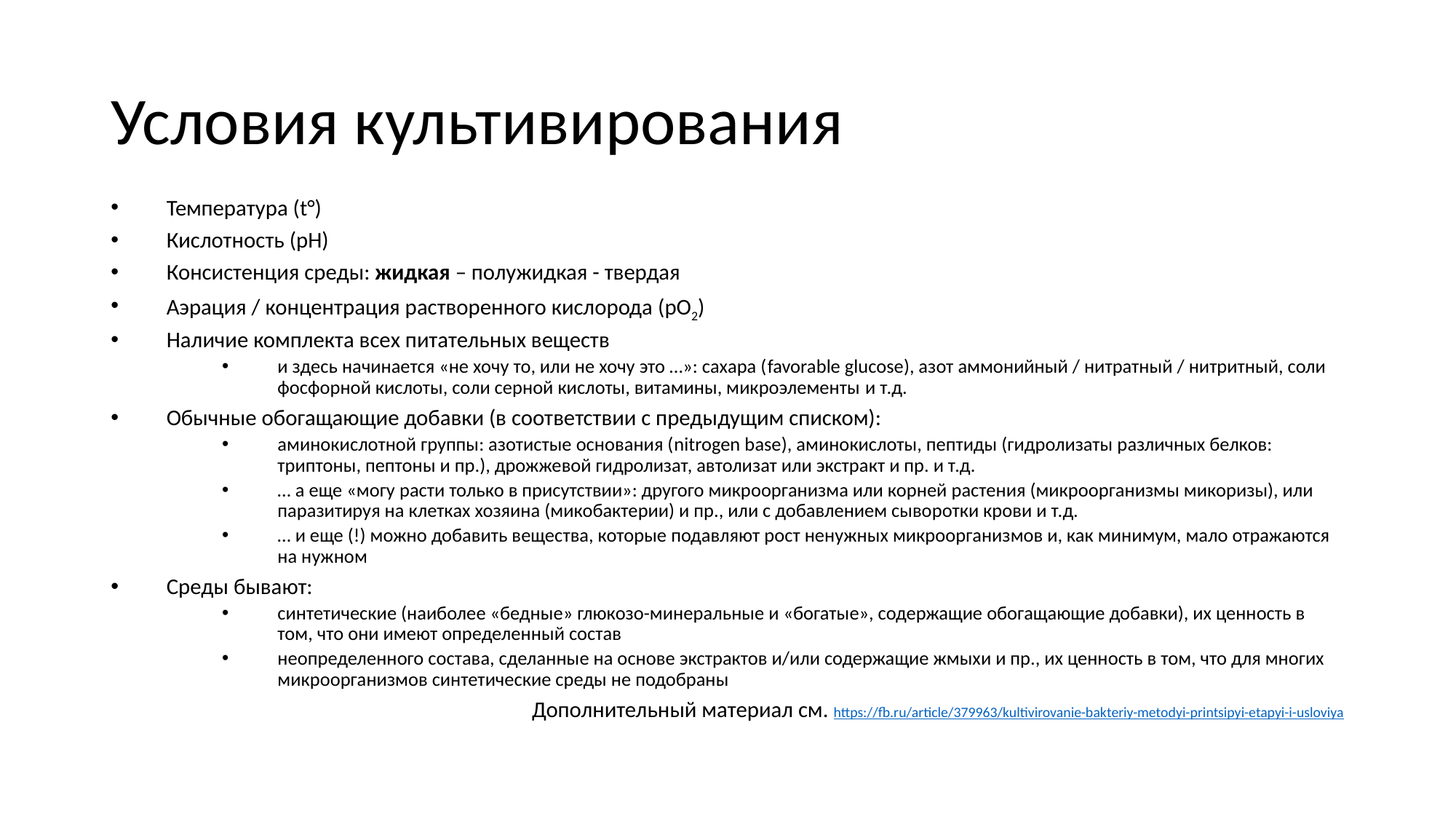

Условия культивирования
Температура (t°)
Кислотность (pH)
Консистенция среды: жидкая – полужидкая - твердая
Аэрация / концентрация растворенного кислорода (pO2)
Наличие комплекта всех питательных веществ
и здесь начинается «не хочу то, или не хочу это …»: сахара (favorable glucose), азот аммонийный / нитратный / нитритный, соли фосфорной кислоты, соли серной кислоты, витамины, микроэлементы и т.д.
Обычные обогащающие добавки (в соответствии с предыдущим списком):
аминокислотной группы: азотистые основания (nitrogen base), аминокислоты, пептиды (гидролизаты различных белков: триптоны, пептоны и пр.), дрожжевой гидролизат, автолизат или экстракт и пр. и т.д.
… а еще «могу расти только в присутствии»: другого микроорганизма или корней растения (микроорганизмы микоризы), или паразитируя на клетках хозяина (микобактерии) и пр., или с добавлением сыворотки крови и т.д.
… и еще (!) можно добавить вещества, которые подавляют рост ненужных микроорганизмов и, как минимум, мало отражаются на нужном
Среды бывают:
синтетические (наиболее «бедные» глюкозо-минеральные и «богатые», содержащие обогащающие добавки), их ценность в том, что они имеют определенный состав
неопределенного состава, сделанные на основе экстрактов и/или содержащие жмыхи и пр., их ценность в том, что для многих микроорганизмов синтетические среды не подобраны
Дополнительный материал см. https://fb.ru/article/379963/kultivirovanie-bakteriy-metodyi-printsipyi-etapyi-i-usloviya